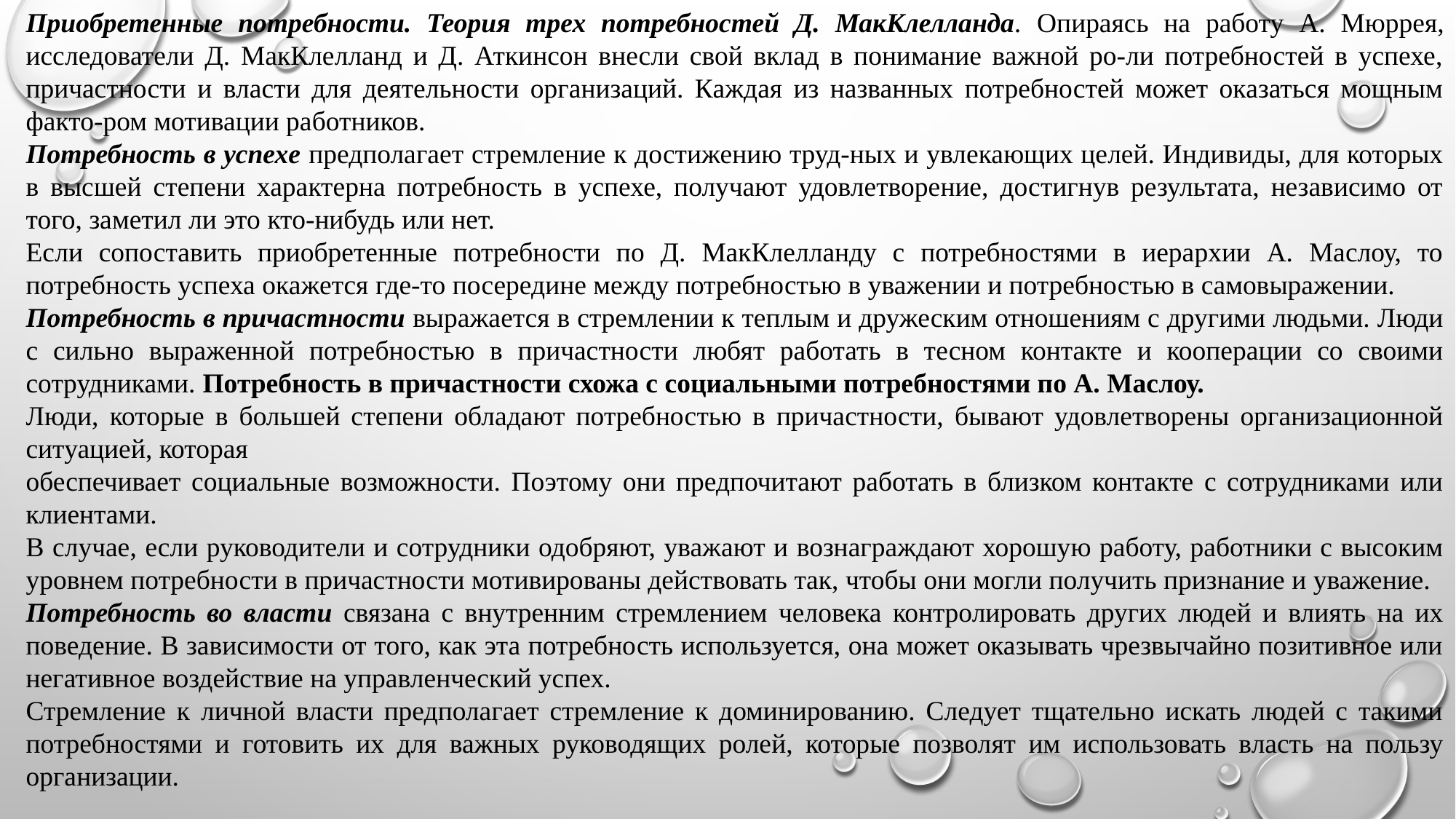

Приобретенные потребности. Теория трех потребностей Д. МакКлелланда. Опираясь на работу А. Мюррея, исследователи Д. МакКлелланд и Д. Аткинсон внесли свой вклад в понимание важной ро-ли потребностей в успехе, причастности и власти для деятельности организаций. Каждая из названных потребностей может оказаться мощным факто-ром мотивации работников.
Потребность в успехе предполагает стремление к достижению труд-ных и увлекающих целей. Индивиды, для которых в высшей степени характерна потребность в успехе, получают удовлетворение, достигнув результата, независимо от того, заметил ли это кто-нибудь или нет.
Если сопоставить приобретенные потребности по Д. МакКлелланду с потребностями в иерархии А. Маслоу, то потребность успеха окажется где-то посередине между потребностью в уважении и потребностью в самовыражении.
Потребность в причастности выражается в стремлении к теплым и дружеским отношениям с другими людьми. Люди с сильно выраженной потребностью в причастности любят работать в тесном контакте и кооперации со своими сотрудниками. Потребность в причастности схожа с социальными потребностями по А. Маслоу.
Люди, которые в большей степени обладают потребностью в причастности, бывают удовлетворены организационной ситуацией, которая
обеспечивает социальные возможности. Поэтому они предпочитают работать в близком контакте с сотрудниками или клиентами.
В случае, если руководители и сотрудники одобряют, уважают и вознаграждают хорошую работу, работники с высоким уровнем потребности в причастности мотивированы действовать так, чтобы они могли получить признание и уважение.
Потребность во власти связана с внутренним стремлением человека контролировать других людей и влиять на их поведение. В зависимости от того, как эта потребность используется, она может оказывать чрезвычайно позитивное или негативное воздействие на управленческий успех.
Стремление к личной власти предполагает стремление к доминированию. Следует тщательно искать людей с такими потребностями и готовить их для важных руководящих ролей, которые позволят им использовать власть на пользу организации.